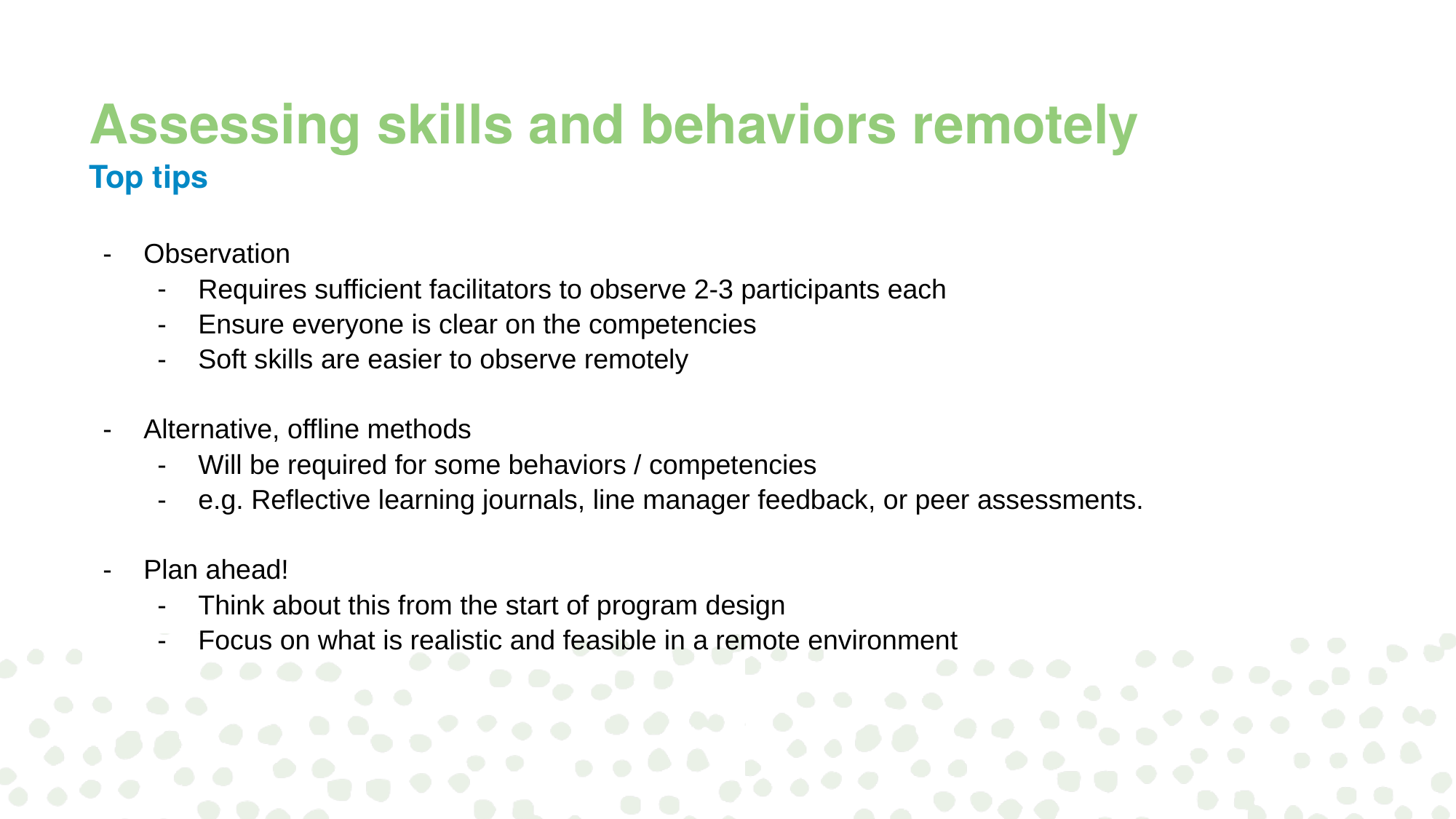

# Assessing skills and behaviors remotely
Top tips
Observation
Requires sufficient facilitators to observe 2-3 participants each
Ensure everyone is clear on the competencies
Soft skills are easier to observe remotely

Alternative, offline methods
Will be required for some behaviors / competencies
e.g. Reflective learning journals, line manager feedback, or peer assessments.

Plan ahead!
Think about this from the start of program design
Focus on what is realistic and feasible in a remote environment